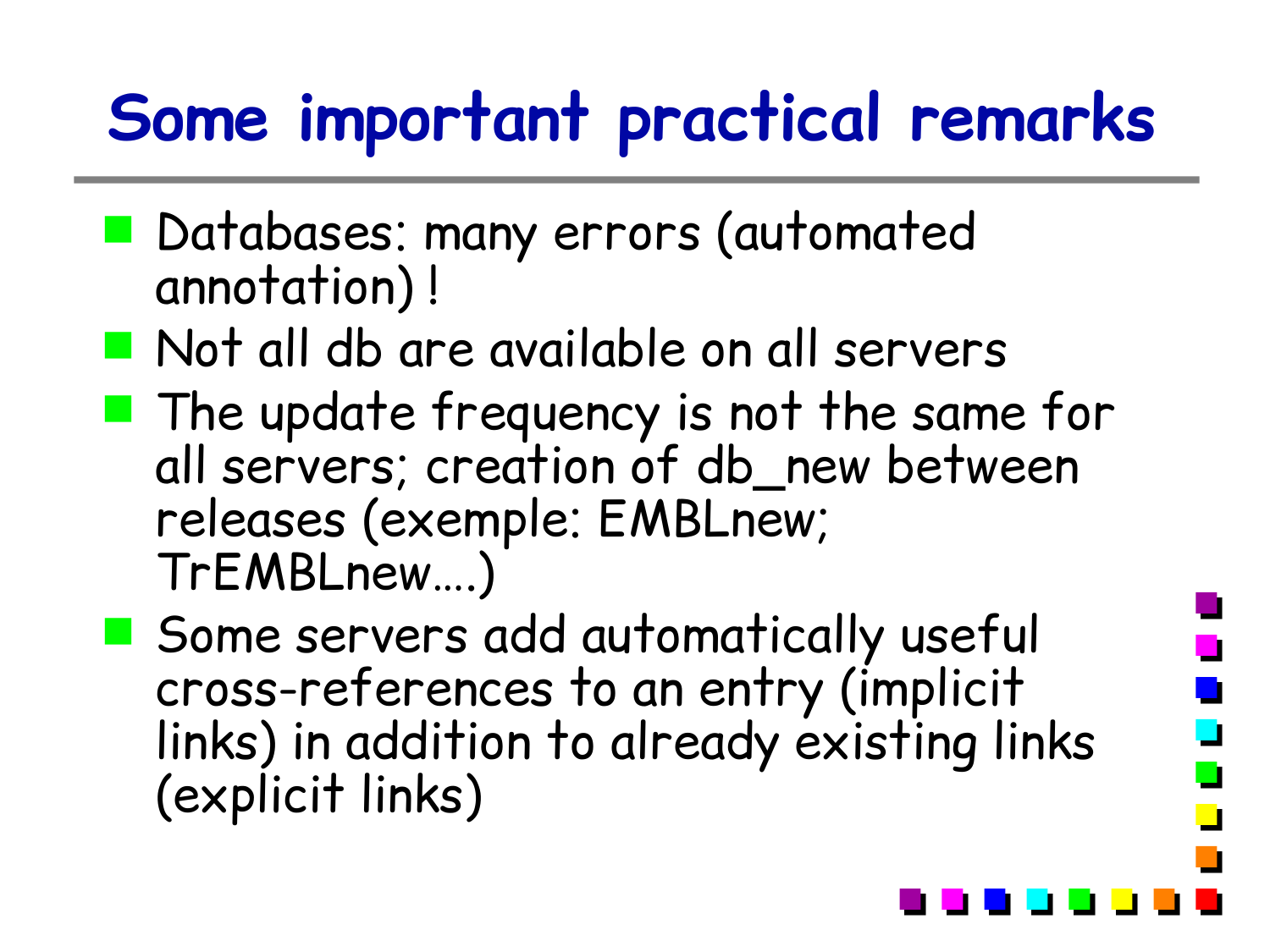

# Some important practical remarks
Databases: many errors (automated annotation) !
Not all db are available on all servers
The update frequency is not the same for all servers; creation of db_new between releases (exemple: EMBLnew; TrEMBLnew….)
Some servers add automatically useful cross-references to an entry (implicit links) in addition to already existing links (explicit links)